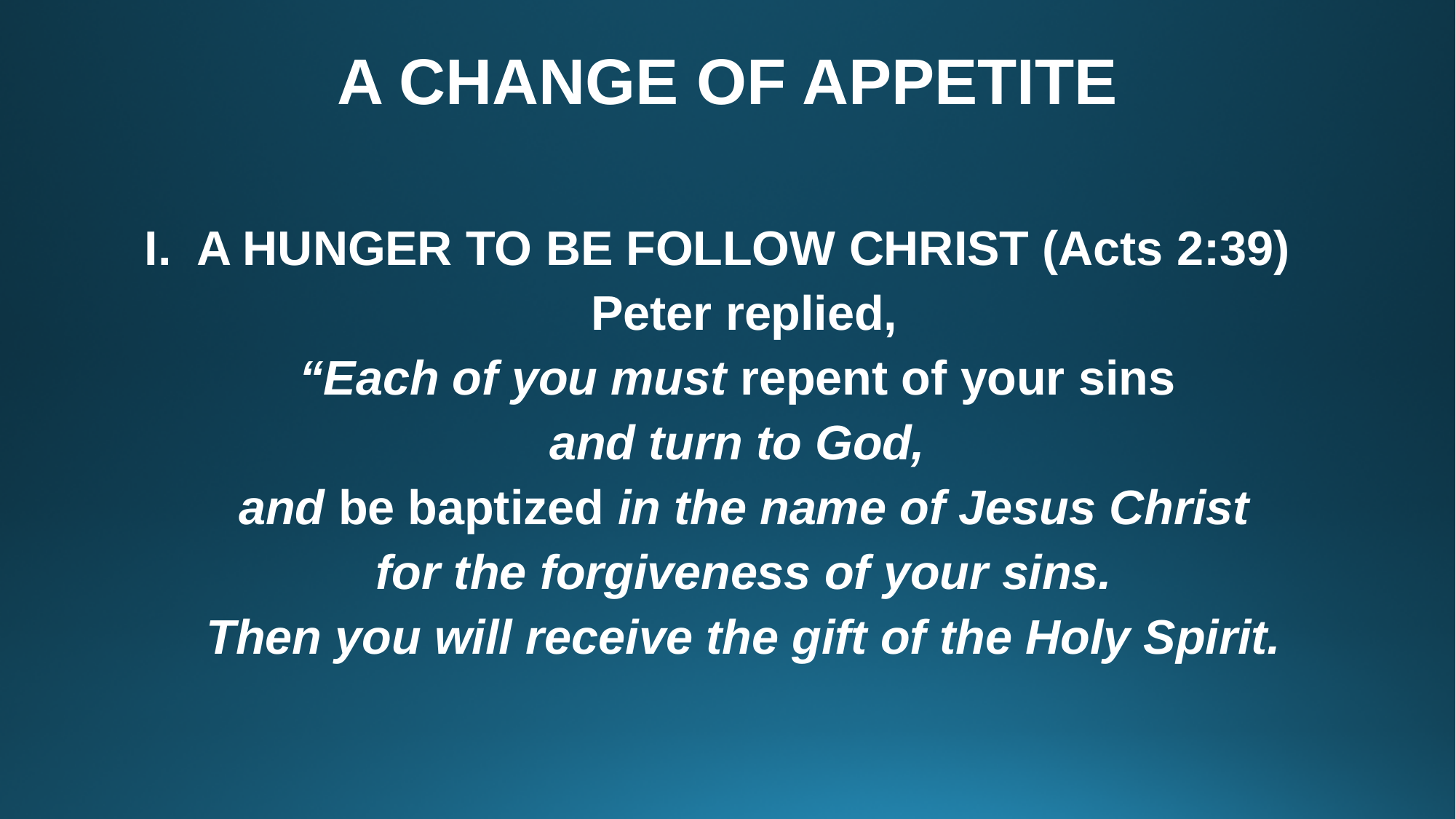

# A CHANGE OF APPETITE
I.  A HUNGER TO BE FOLLOW CHRIST (Acts 2:39)
 Peter replied,
“Each of you must repent of your sins
and turn to God,
and be baptized in the name of Jesus Christ
for the forgiveness of your sins.
 Then you will receive the gift of the Holy Spirit.